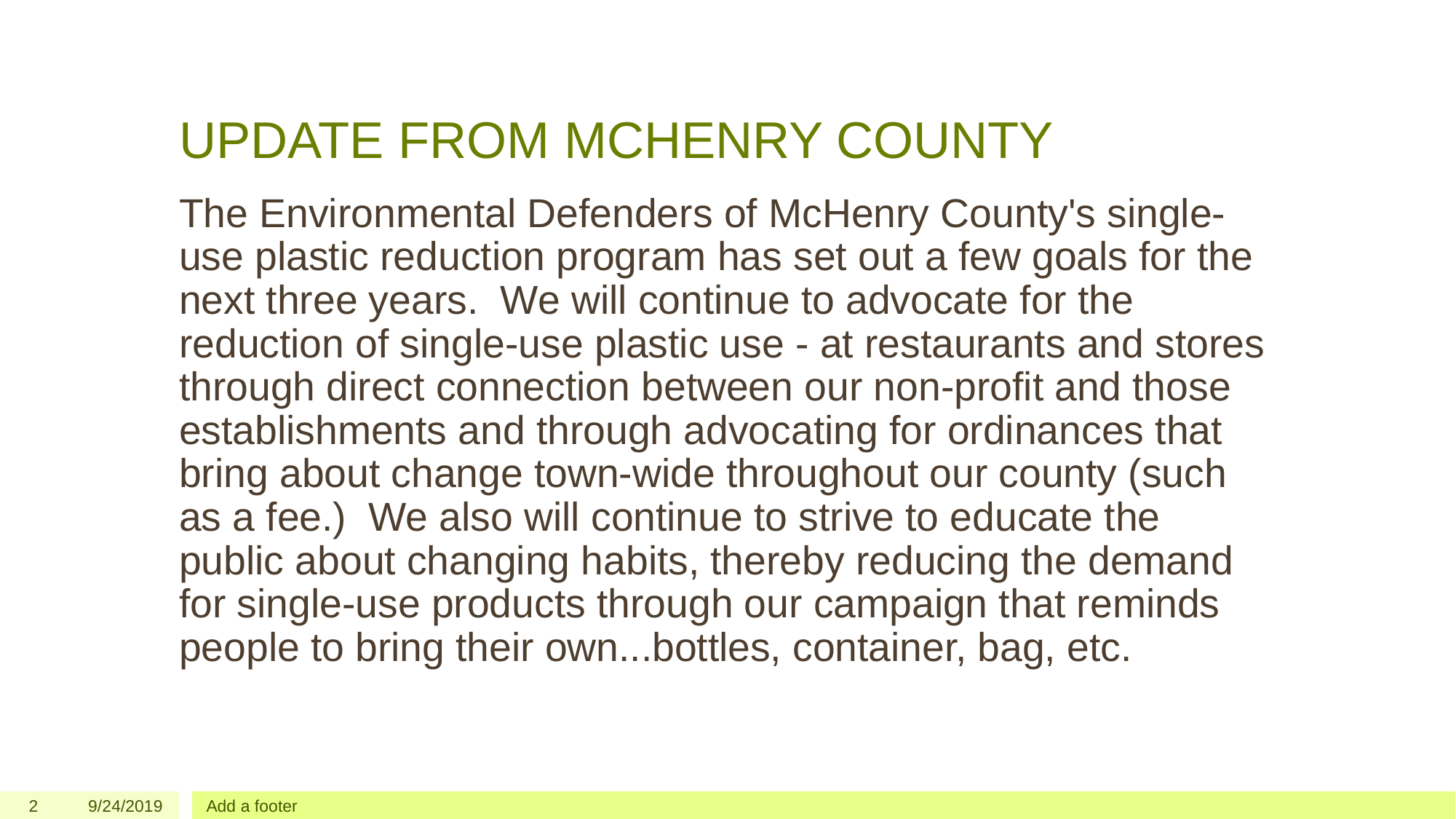

# UPDATE FROM MCHENRY COUNTY
The Environmental Defenders of McHenry County's single-use plastic reduction program has set out a few goals for the next three years.  We will continue to advocate for the reduction of single-use plastic use - at restaurants and stores through direct connection between our non-profit and those establishments and through advocating for ordinances that bring about change town-wide throughout our county (such as a fee.)  We also will continue to strive to educate the public about changing habits, thereby reducing the demand for single-use products through our campaign that reminds people to bring their own...bottles, container, bag, etc.

2
9/24/2019
Add a footer